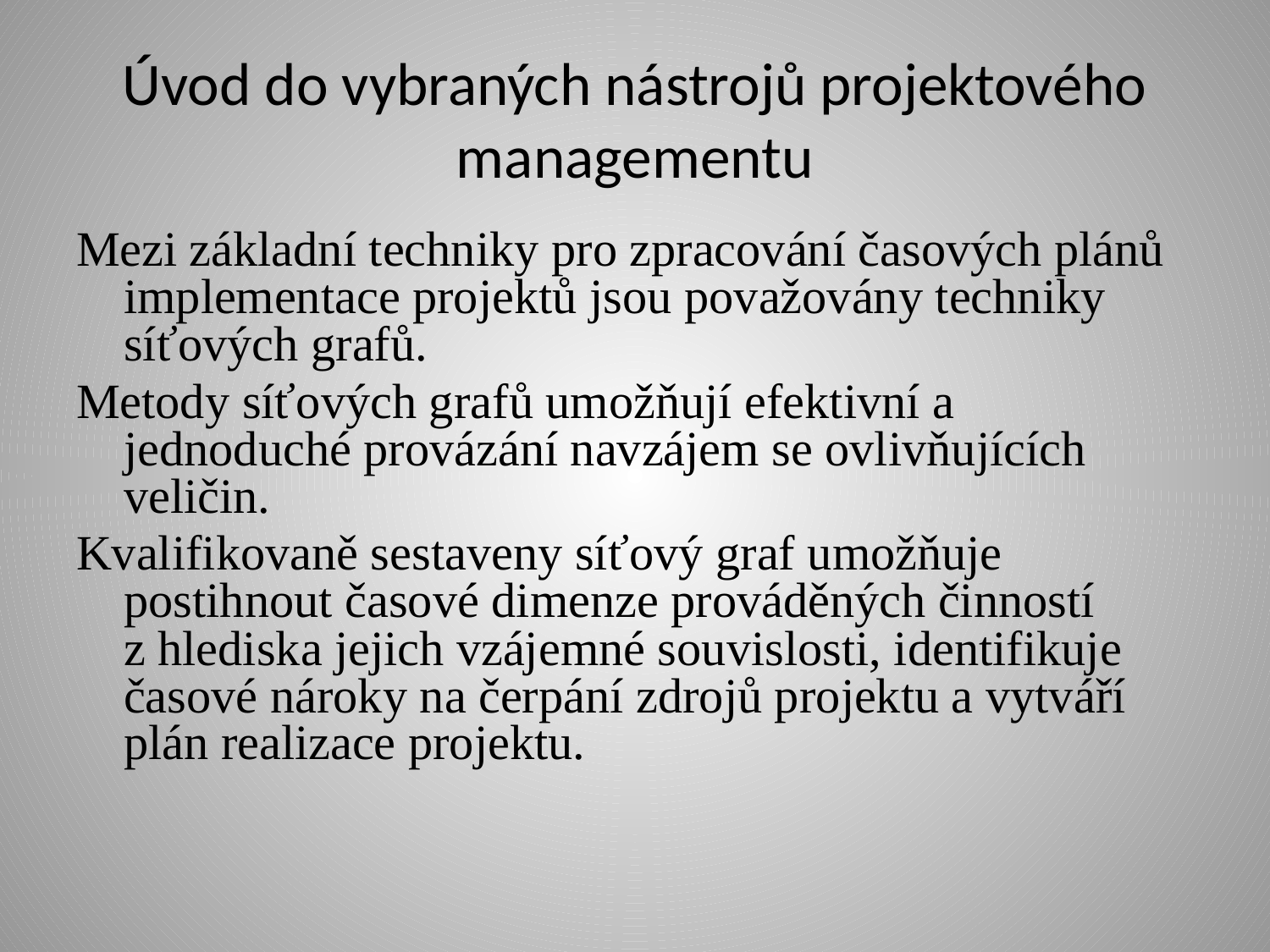

# Úvod do vybraných nástrojů projektového managementu
Mezi základní techniky pro zpracování časových plánů implementace projektů jsou považovány techniky síťových grafů.
Metody síťových grafů umožňují efektivní a jednoduché provázání navzájem se ovlivňujících veličin.
Kvalifikovaně sestaveny síťový graf umožňuje postihnout časové dimenze prováděných činností z hlediska jejich vzájemné souvislosti, identifikuje časové nároky na čerpání zdrojů projektu a vytváří plán realizace projektu.